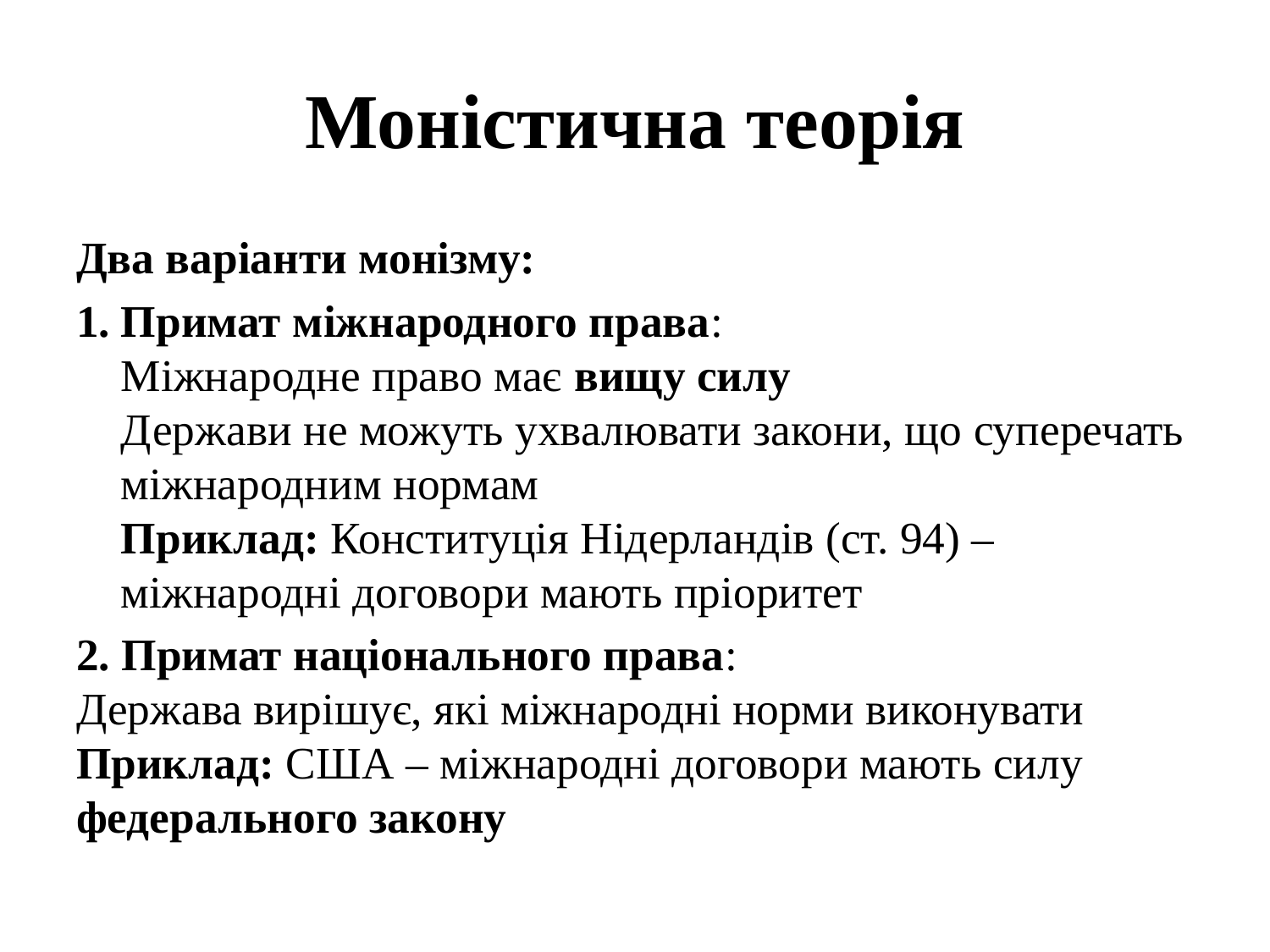

# Моністична теорія
Два варіанти монізму:
Примат міжнародного права:
Міжнародне право має вищу силу
Держави не можуть ухвалювати закони, що суперечать міжнародним нормам
Приклад: Конституція Нідерландів (ст. 94) – міжнародні договори мають пріоритет
2. Примат національного права:
Держава вирішує, які міжнародні норми виконувати
Приклад: США – міжнародні договори мають силу федерального закону